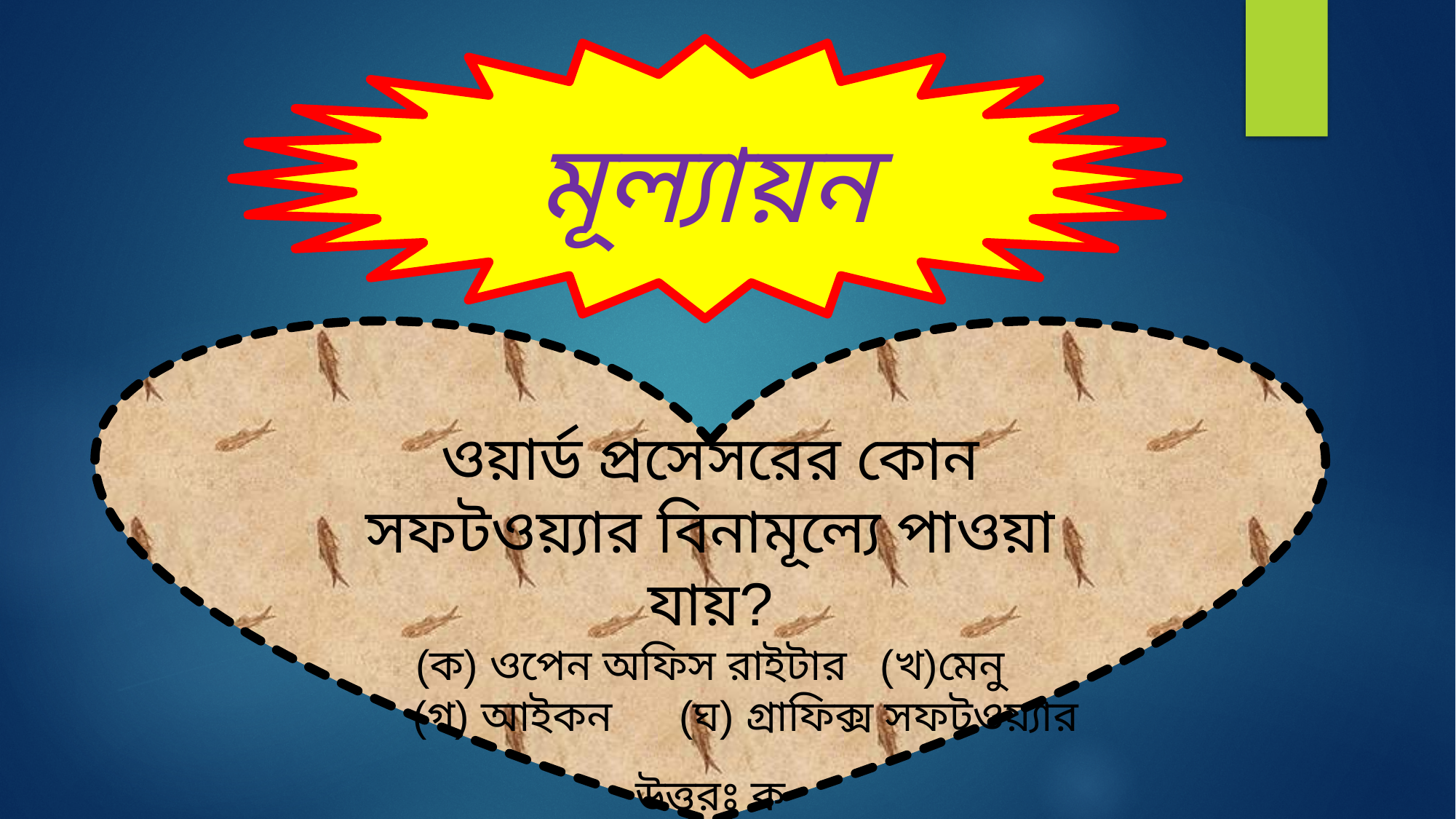

মূল্যায়ন

ওয়ার্ড প্রসেসরের কোন সফটওয়্যার বিনামূল্যে পাওয়া যায়?
(ক) ওপেন অফিস রাইটার   (খ)মেনু
      (গ) আইকন      (ঘ) গ্রাফিক্স সফটওয়্যার

উত্তরঃ ক